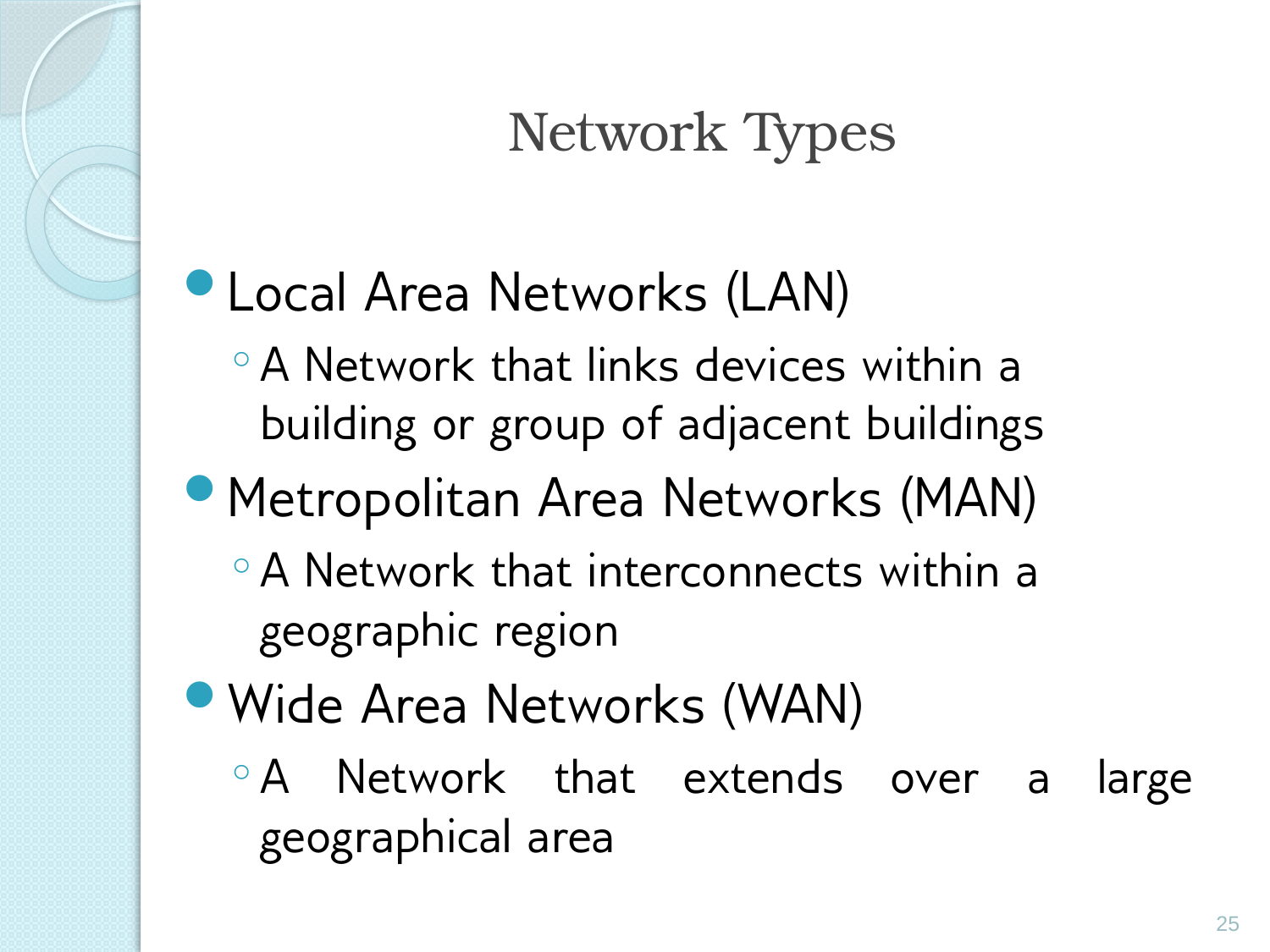

# Network Types
Local Area Networks (LAN)
A Network that links devices within a building or group of adjacent buildings
Metropolitan Area Networks (MAN)
A Network that interconnects within a geographic region
Wide Area Networks (WAN)
A Network that extends over a large geographical area

25